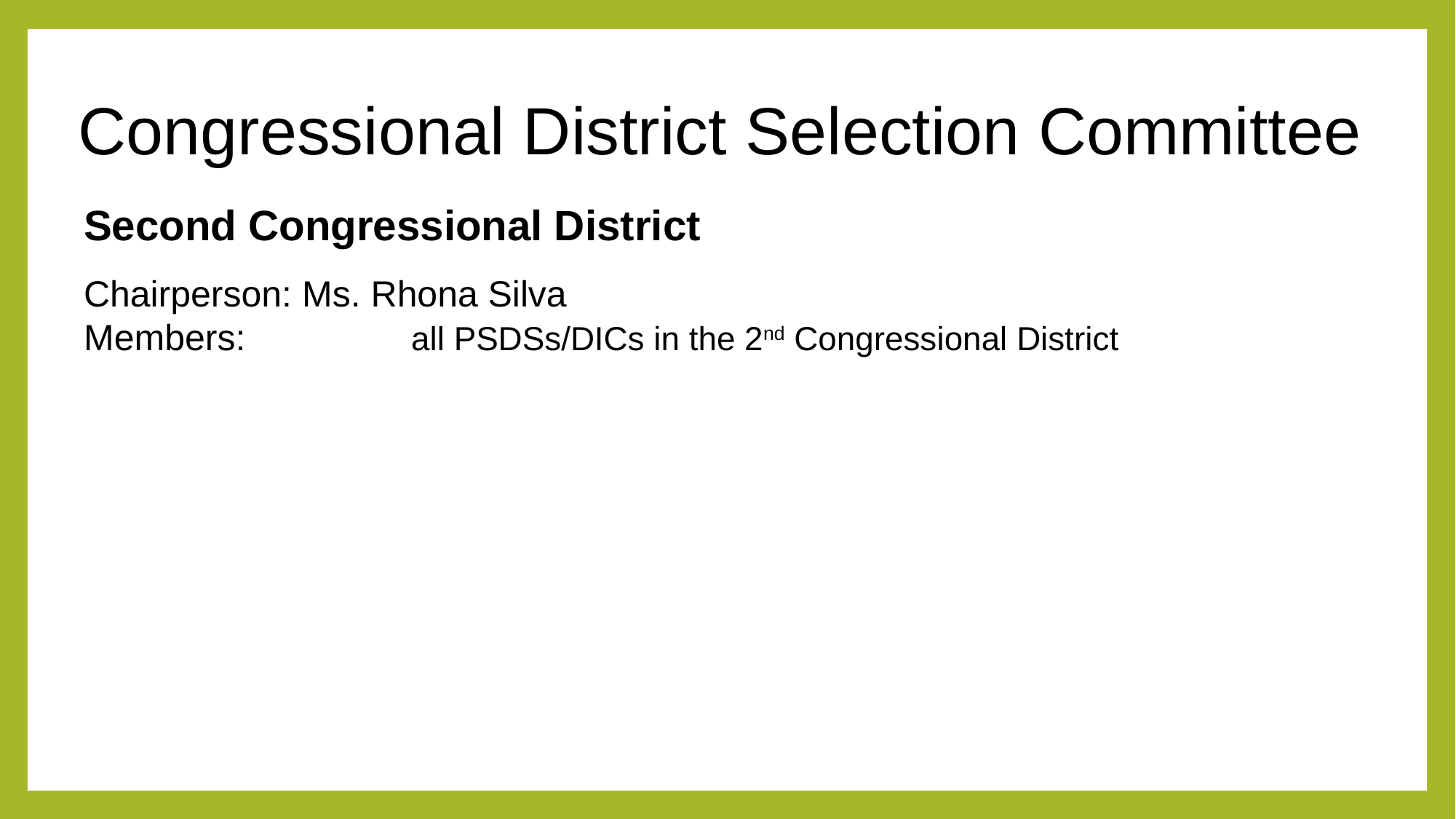

# Congressional District Selection Committee
Second Congressional District
Chairperson:	Ms. Rhona Silva
Members:		all PSDSs/DICs in the 2nd Congressional District